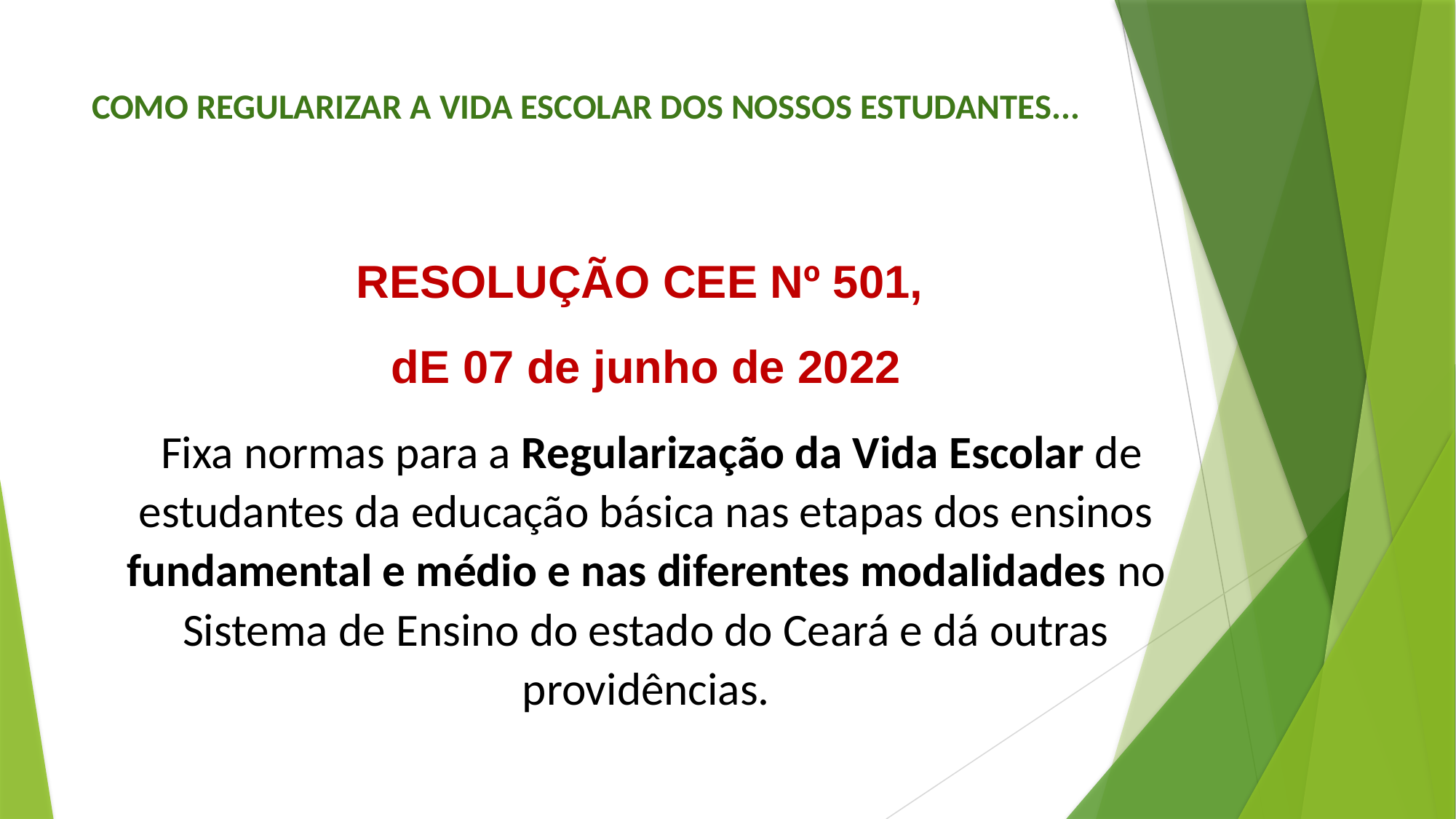

# COMO REGULARIZAR A VIDA ESCOLAR DOS NOSSOS ESTUDANTES...

RESOLUÇÃO CEE Nº 501,
dE 07 de junho de 2022
 Fixa normas para a Regularização da Vida Escolar de estudantes da educação básica nas etapas dos ensinos fundamental e médio e nas diferentes modalidades no Sistema de Ensino do estado do Ceará e dá outras providências.